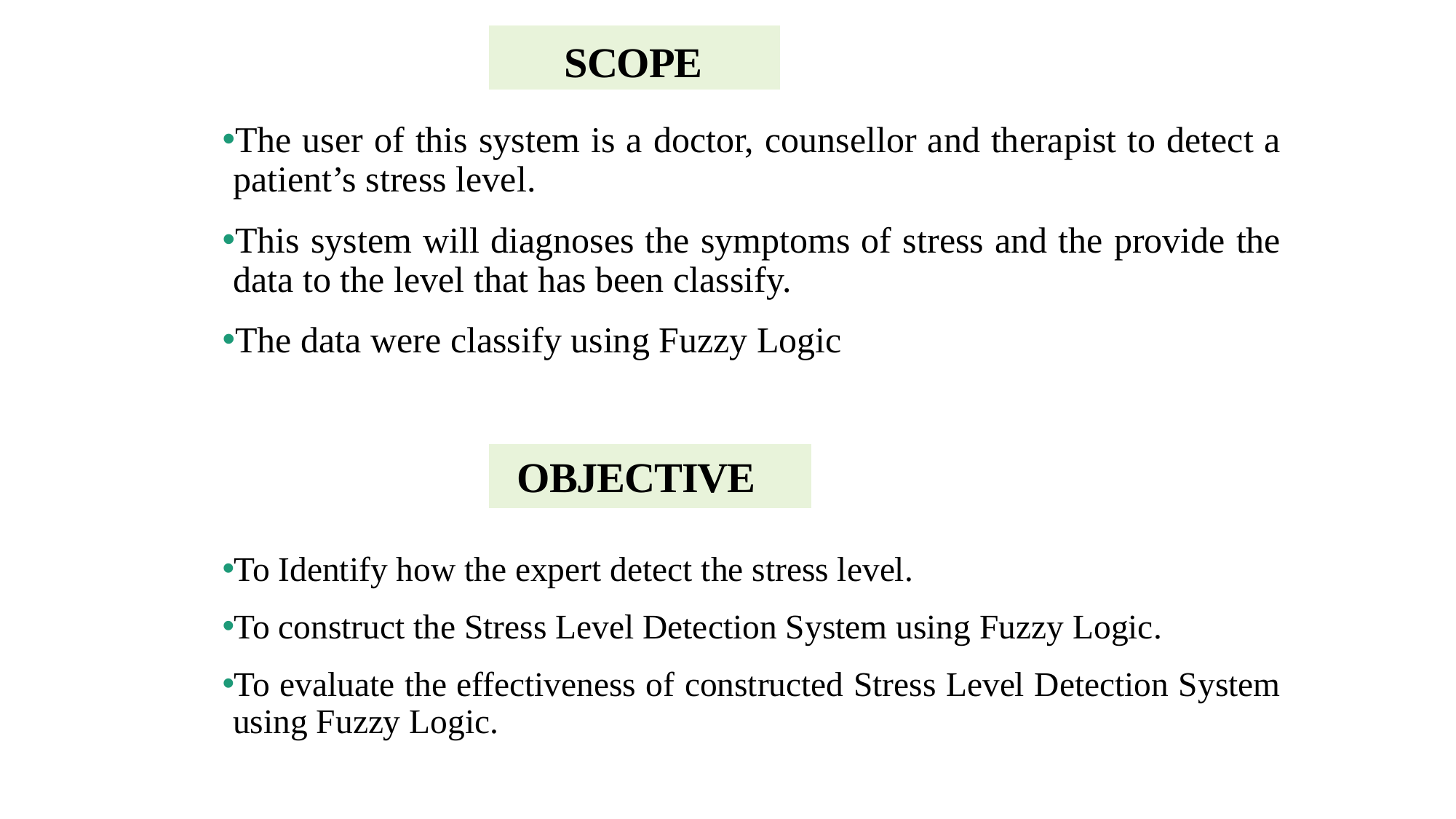

SCOPE
The user of this system is a doctor, counsellor and therapist to detect a patient’s stress level.
This system will diagnoses the symptoms of stress and the provide the data to the level that has been classify.
The data were classify using Fuzzy Logic

OBJECTIVE

To Identify how the expert detect the stress level.
To construct the Stress Level Detection System using Fuzzy Logic.
To evaluate the effectiveness of constructed Stress Level Detection System using Fuzzy Logic.